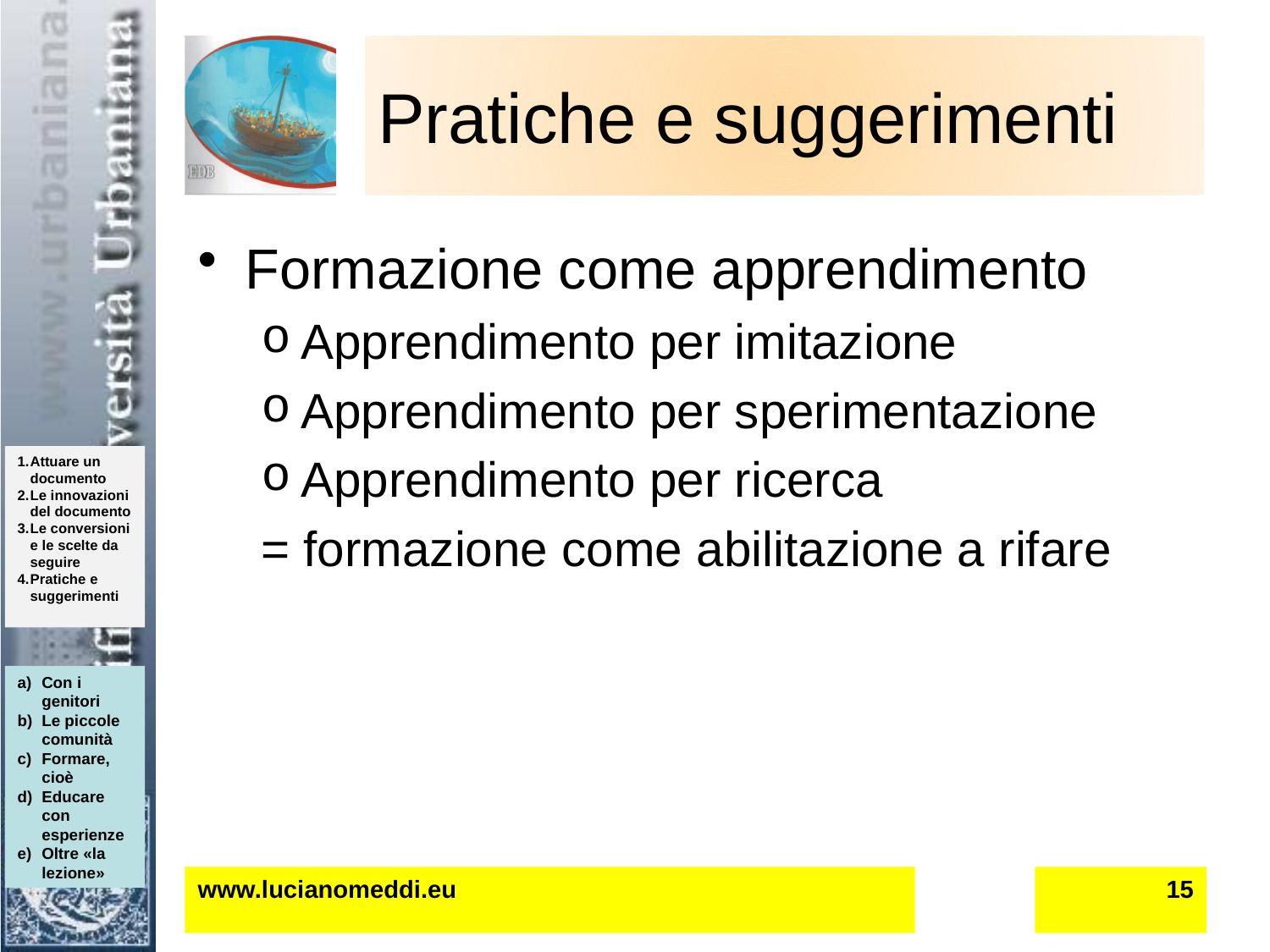

# Pratiche e suggerimenti
Formazione come apprendimento
Apprendimento per imitazione
Apprendimento per sperimentazione
Apprendimento per ricerca
= formazione come abilitazione a rifare
Con i genitori
Le piccole comunità
Formare, cioè
Educare con esperienze
Oltre «la lezione»
www.lucianomeddi.eu
15